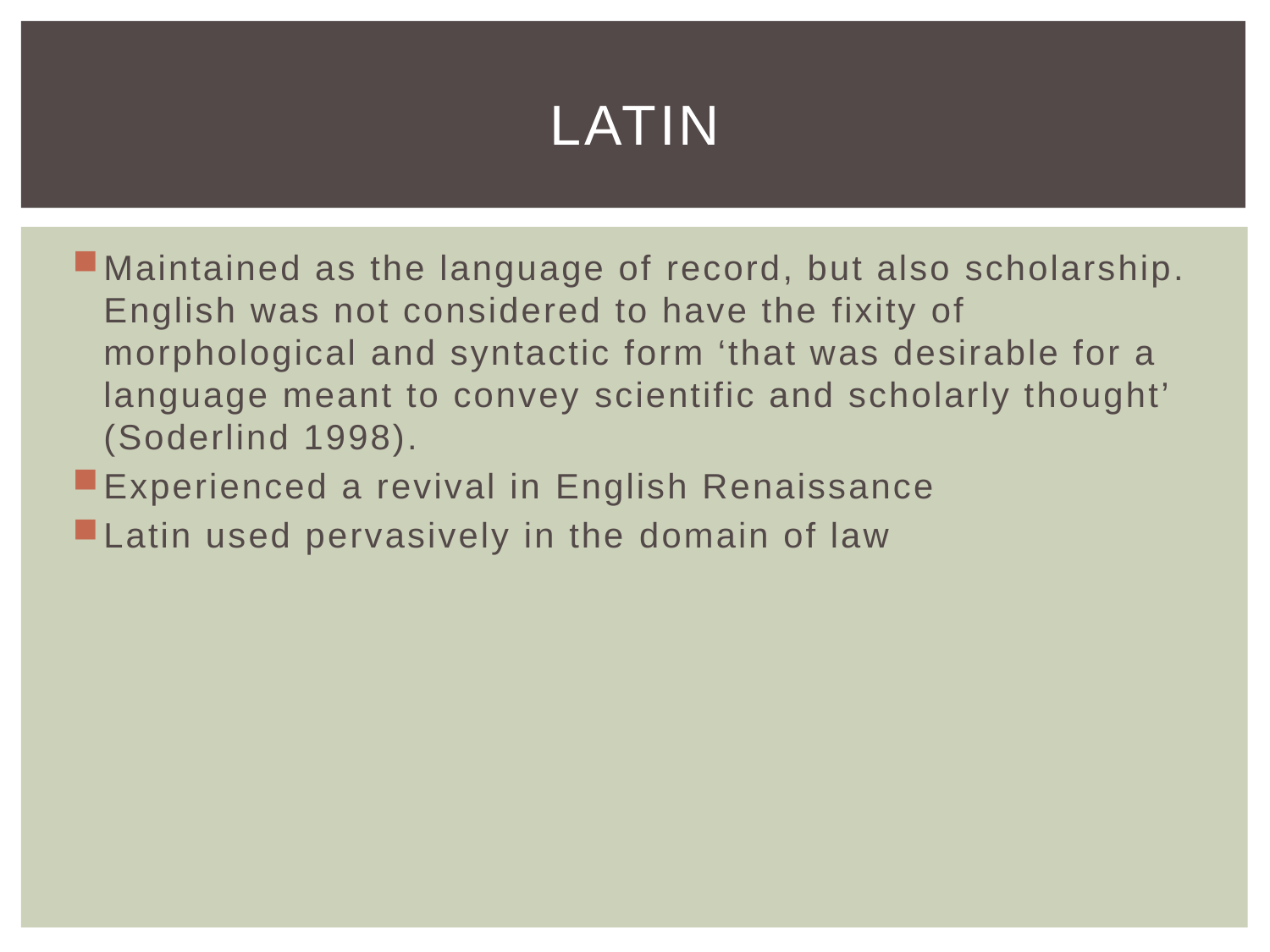

# Latin
Maintained as the language of record, but also scholarship. English was not considered to have the fixity of morphological and syntactic form ‘that was desirable for a language meant to convey scientific and scholarly thought’ (Soderlind 1998).
Experienced a revival in English Renaissance
Latin used pervasively in the domain of law